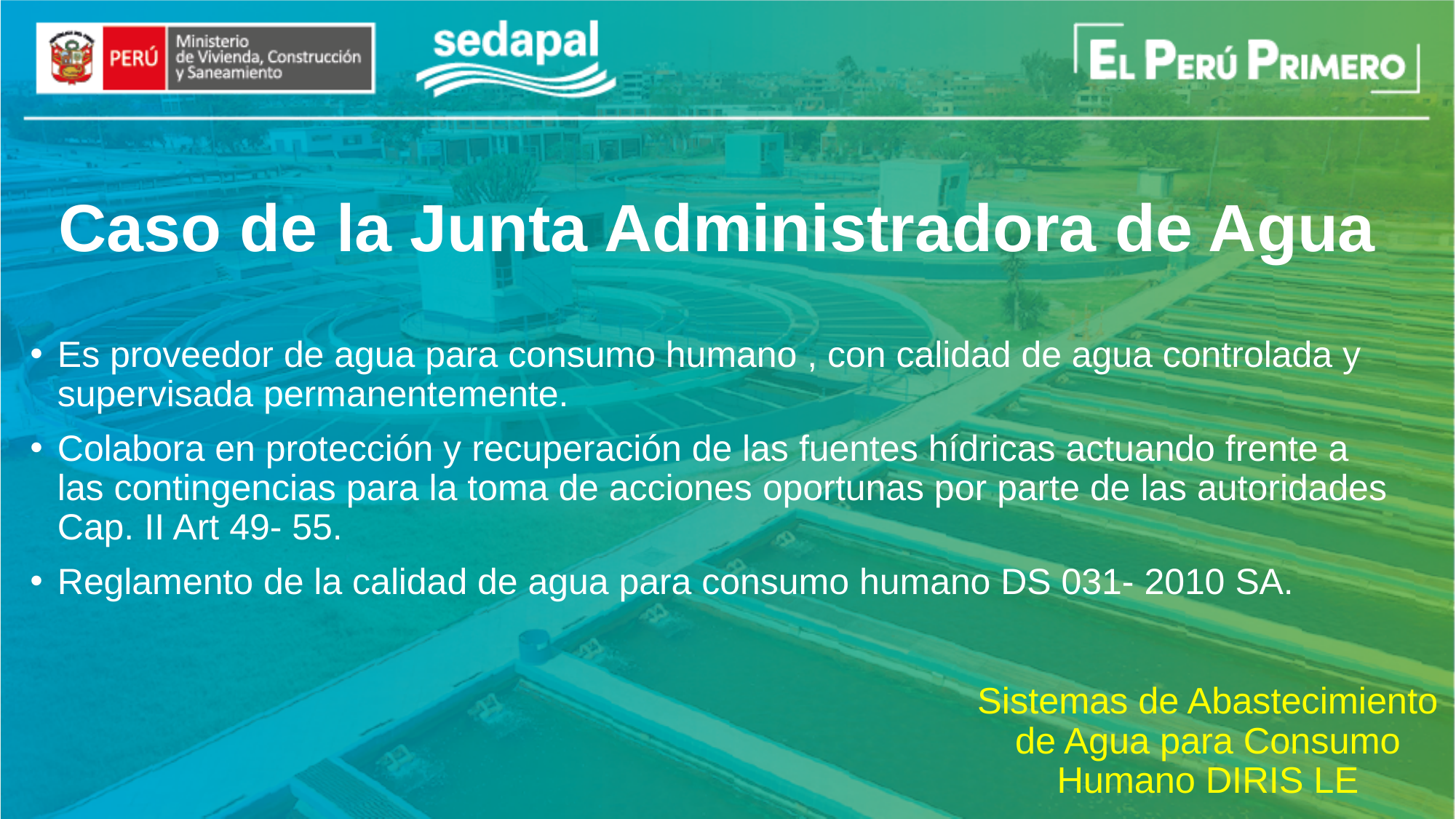

Caso de la Junta Administradora de Agua

Es proveedor de agua para consumo humano , con calidad de agua controlada y supervisada permanentemente.
Colabora en protección y recuperación de las fuentes hídricas actuando frente a las contingencias para la toma de acciones oportunas por parte de las autoridades Cap. II Art 49- 55.
Reglamento de la calidad de agua para consumo humano DS 031- 2010 SA.
Sistemas de Abastecimiento de Agua para Consumo Humano DIRIS LE